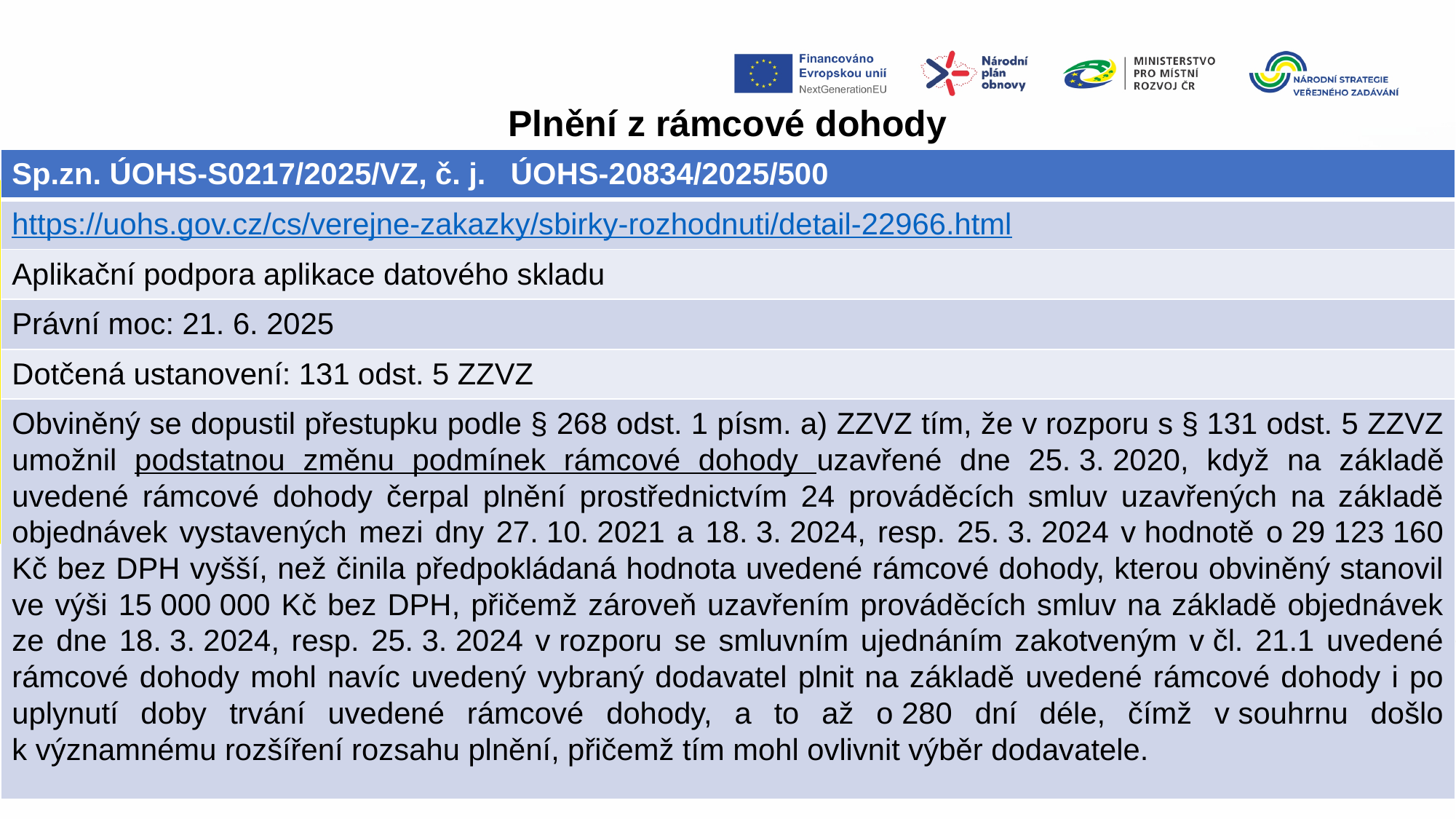

Plnění z rámcové dohody
| Sp.zn. ÚOHS-S0217/2025/VZ, č. j.   ÚOHS-20834/2025/500 |
| --- |
| https://uohs.gov.cz/cs/verejne-zakazky/sbirky-rozhodnuti/detail-22966.html |
| Aplikační podpora aplikace datového skladu |
| Právní moc: 21. 6. 2025 |
| Dotčená ustanovení: 131 odst. 5 ZZVZ |
| Obviněný se dopustil přestupku podle § 268 odst. 1 písm. a) ZZVZ tím, že v rozporu s § 131 odst. 5 ZZVZ umožnil podstatnou změnu podmínek rámcové dohody uzavřené dne 25. 3. 2020, když na základě uvedené rámcové dohody čerpal plnění prostřednictvím 24 prováděcích smluv uzavřených na základě objednávek vystavených mezi dny 27. 10. 2021 a 18. 3. 2024, resp. 25. 3. 2024 v hodnotě o 29 123 160 Kč bez DPH vyšší, než činila předpokládaná hodnota uvedené rámcové dohody, kterou obviněný stanovil ve výši 15 000 000 Kč bez DPH, přičemž zároveň uzavřením prováděcích smluv na základě objednávek ze dne 18. 3. 2024, resp. 25. 3. 2024 v rozporu se smluvním ujednáním zakotveným v čl. 21.1 uvedené rámcové dohody mohl navíc uvedený vybraný dodavatel plnit na základě uvedené rámcové dohody i po uplynutí doby trvání uvedené rámcové dohody, a to až o 280 dní déle, čímž v souhrnu došlo k významnému rozšíření rozsahu plnění, přičemž tím mohl ovlivnit výběr dodavatele. |